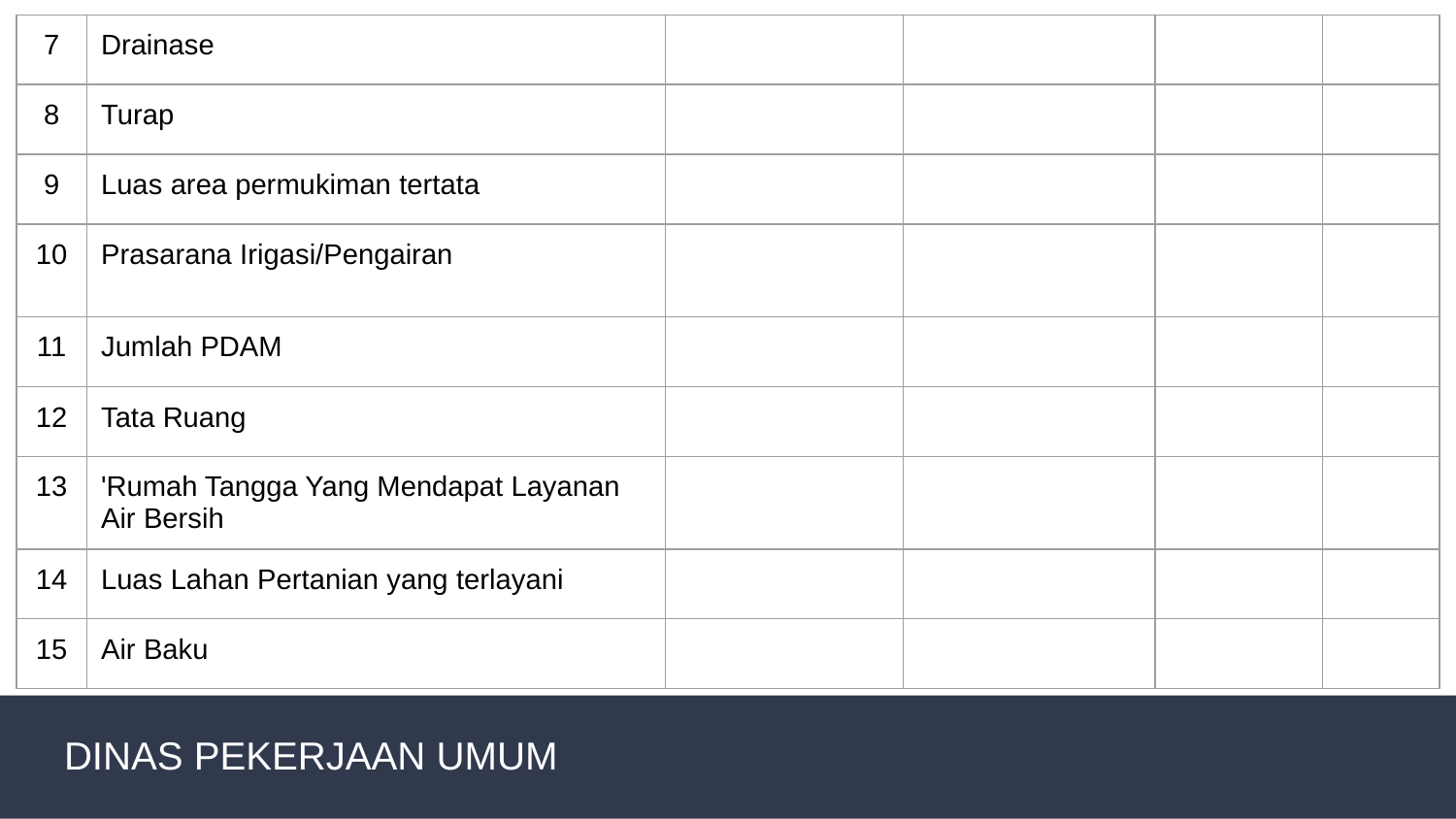

| 7 | Drainase |  |  |  |  |
| --- | --- | --- | --- | --- | --- |
| 8 | Turap |  |  |  |  |
| 9 | Luas area permukiman tertata |  |  |  |  |
| 10 | Prasarana Irigasi/Pengairan |  |  |  |  |
| 11 | Jumlah PDAM |  |  |  |  |
| 12 | Tata Ruang |  |  |  |  |
| 13 | 'Rumah Tangga Yang Mendapat Layanan Air Bersih |  |  |  |  |
| 14 | Luas Lahan Pertanian yang terlayani |  |  |  |  |
| 15 | Air Baku |  |  |  |  |
DINAS PEKERJAAN UMUM